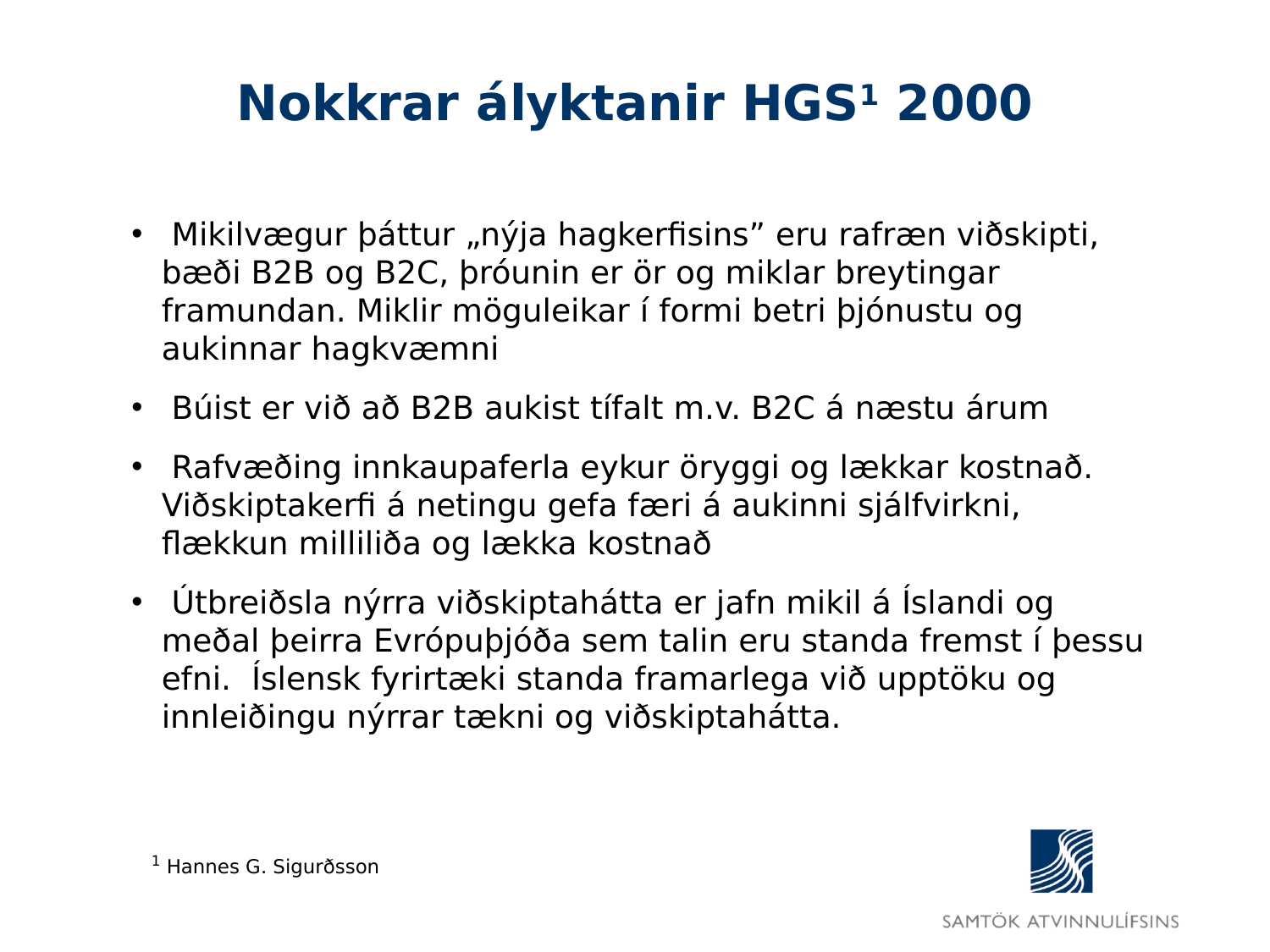

# Nokkrar ályktanir HGS1 2000
 Mikilvægur þáttur „nýja hagkerfisins” eru rafræn viðskipti, bæði B2B og B2C, þróunin er ör og miklar breytingar framundan. Miklir möguleikar í formi betri þjónustu og aukinnar hagkvæmni
 Búist er við að B2B aukist tífalt m.v. B2C á næstu árum
 Rafvæðing innkaupaferla eykur öryggi og lækkar kostnað. Viðskiptakerfi á netingu gefa færi á aukinni sjálfvirkni, flækkun milliliða og lækka kostnað
 Útbreiðsla nýrra viðskiptahátta er jafn mikil á Íslandi og meðal þeirra Evrópuþjóða sem talin eru standa fremst í þessu efni.  Íslensk fyrirtæki standa framarlega við upptöku og innleiðingu nýrrar tækni og viðskiptahátta.

1 Hannes G. Sigurðsson